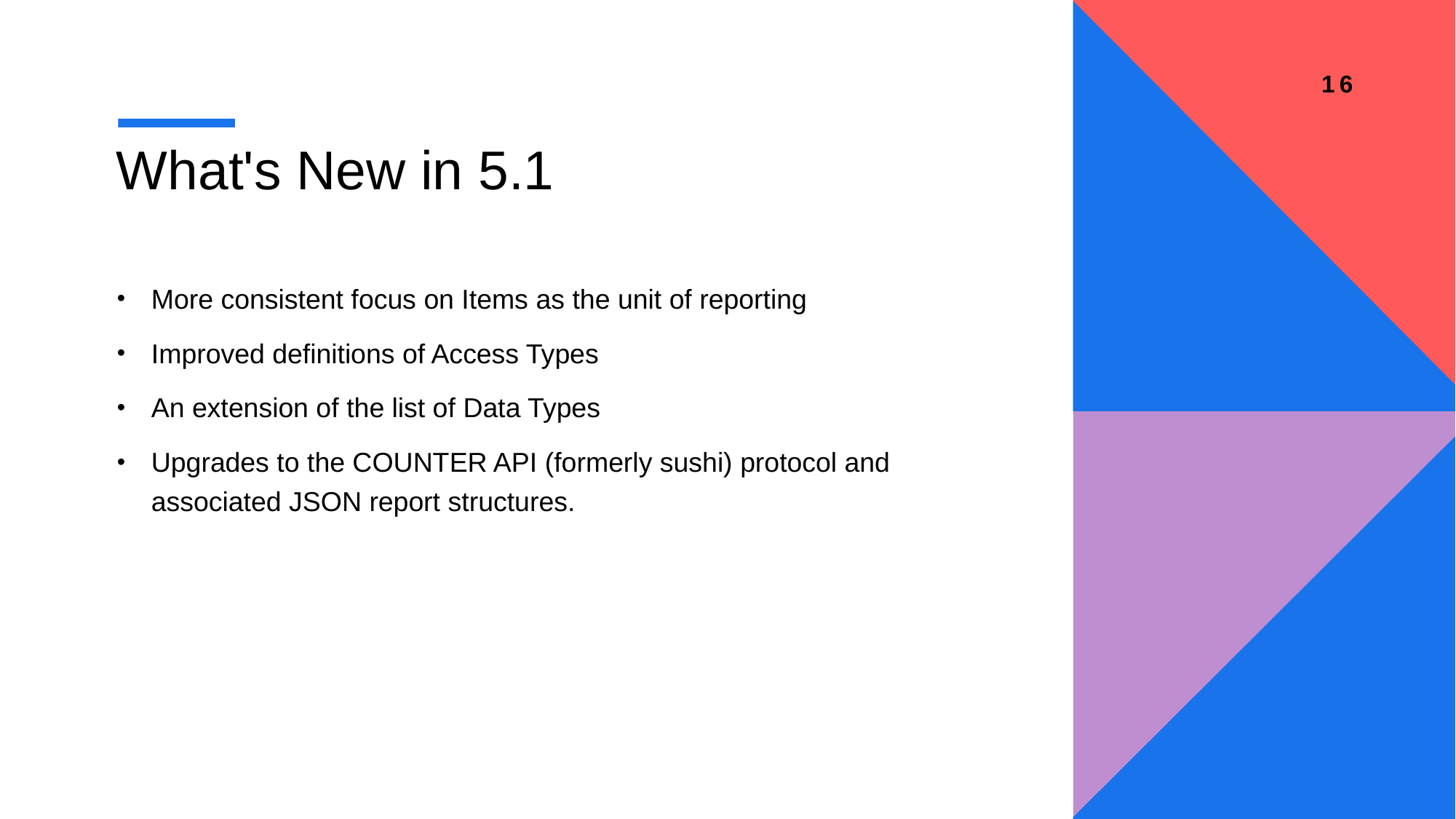

16
# What's New in 5.1
More consistent focus on Items as the unit of reporting
Improved definitions of Access Types
An extension of the list of Data Types
Upgrades to the COUNTER API (formerly sushi) protocol and associated JSON report structures.